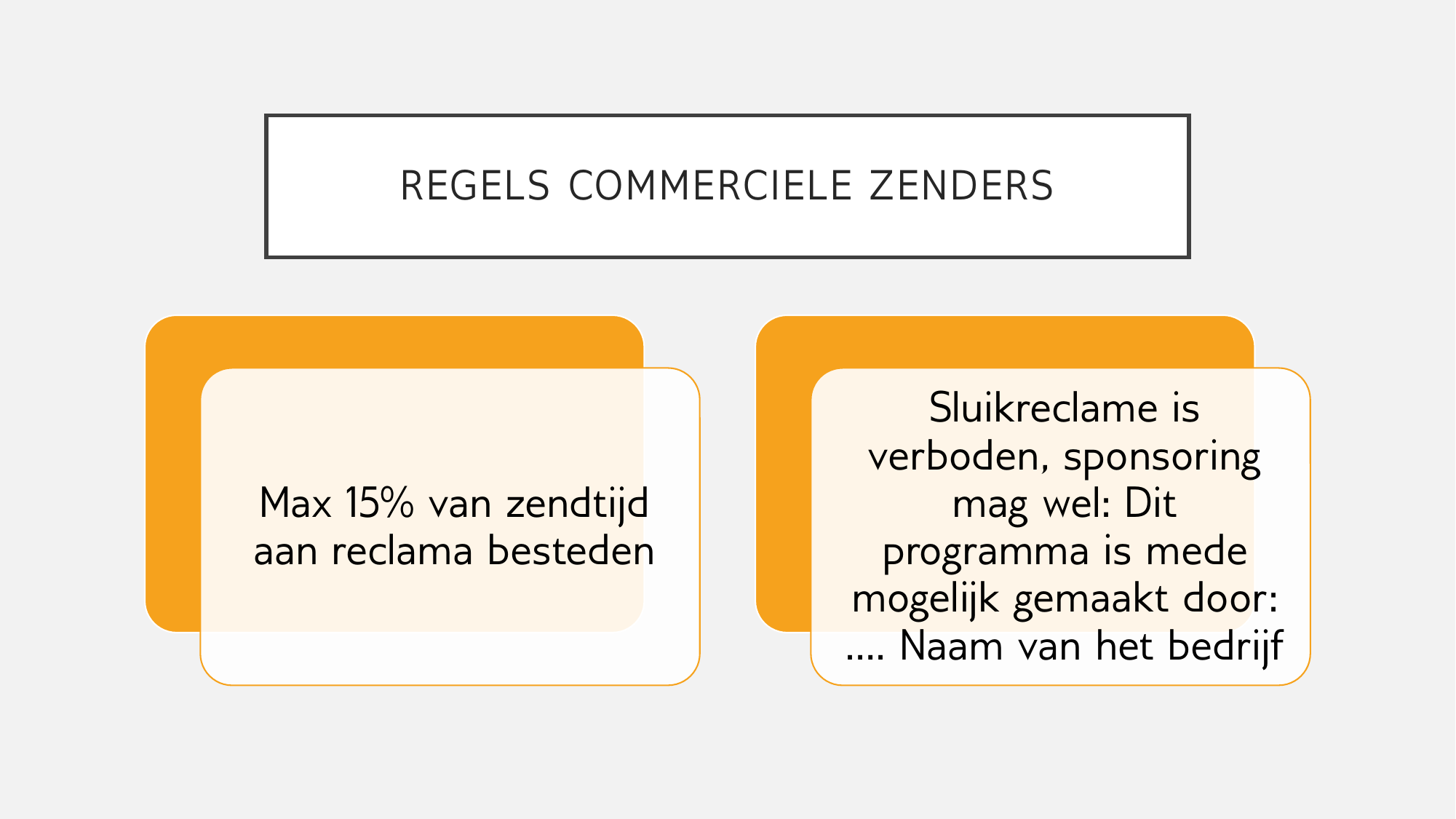

# Regels commerciele zenders
Max 15% van zendtijd aan reclama besteden
Sluikreclame is verboden, sponsoring mag wel: Dit programma is mede mogelijk gemaakt door: …. Naam van het bedrijf